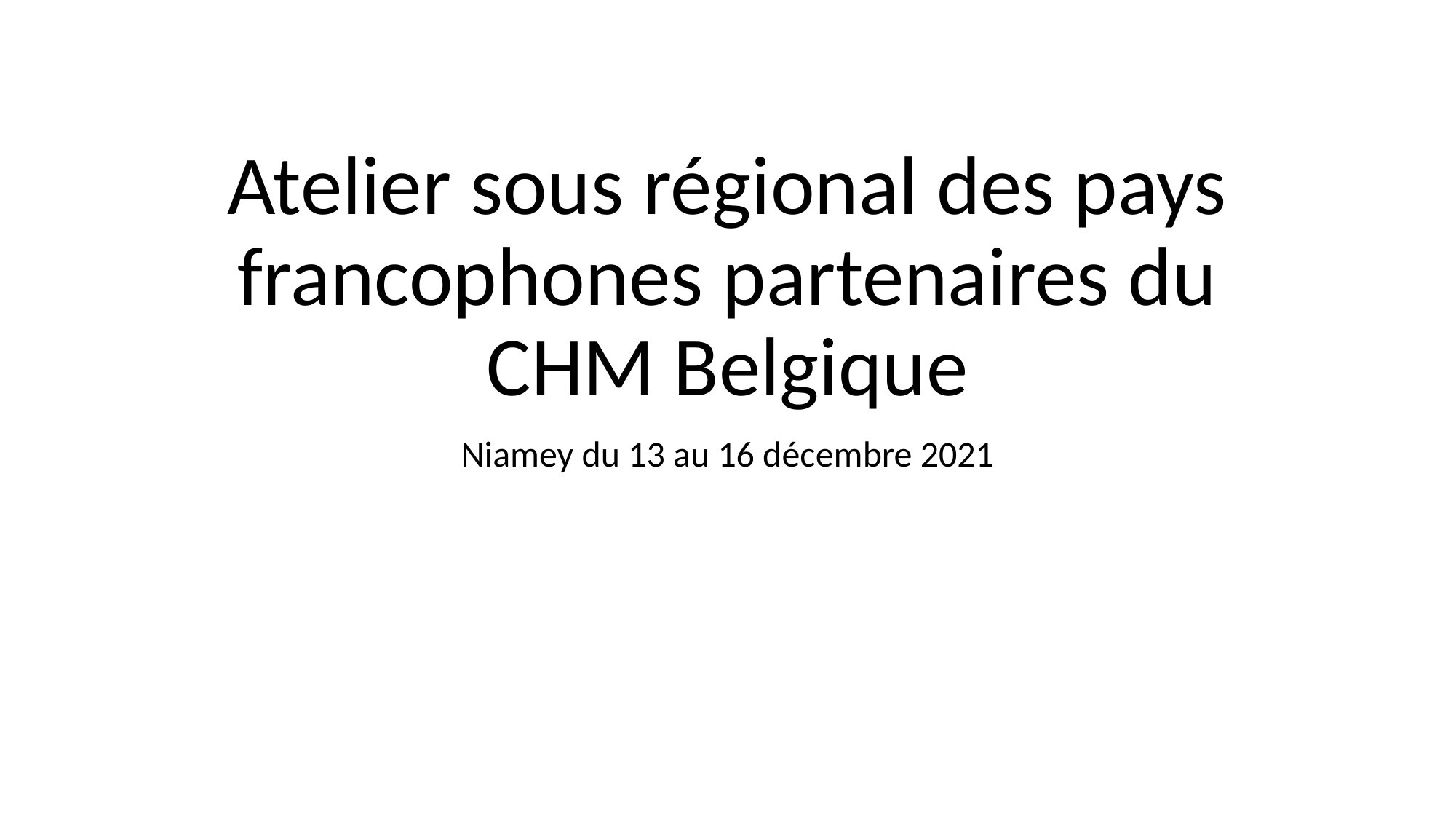

# Atelier sous régional des pays francophones partenaires du CHM Belgique
Niamey du 13 au 16 décembre 2021